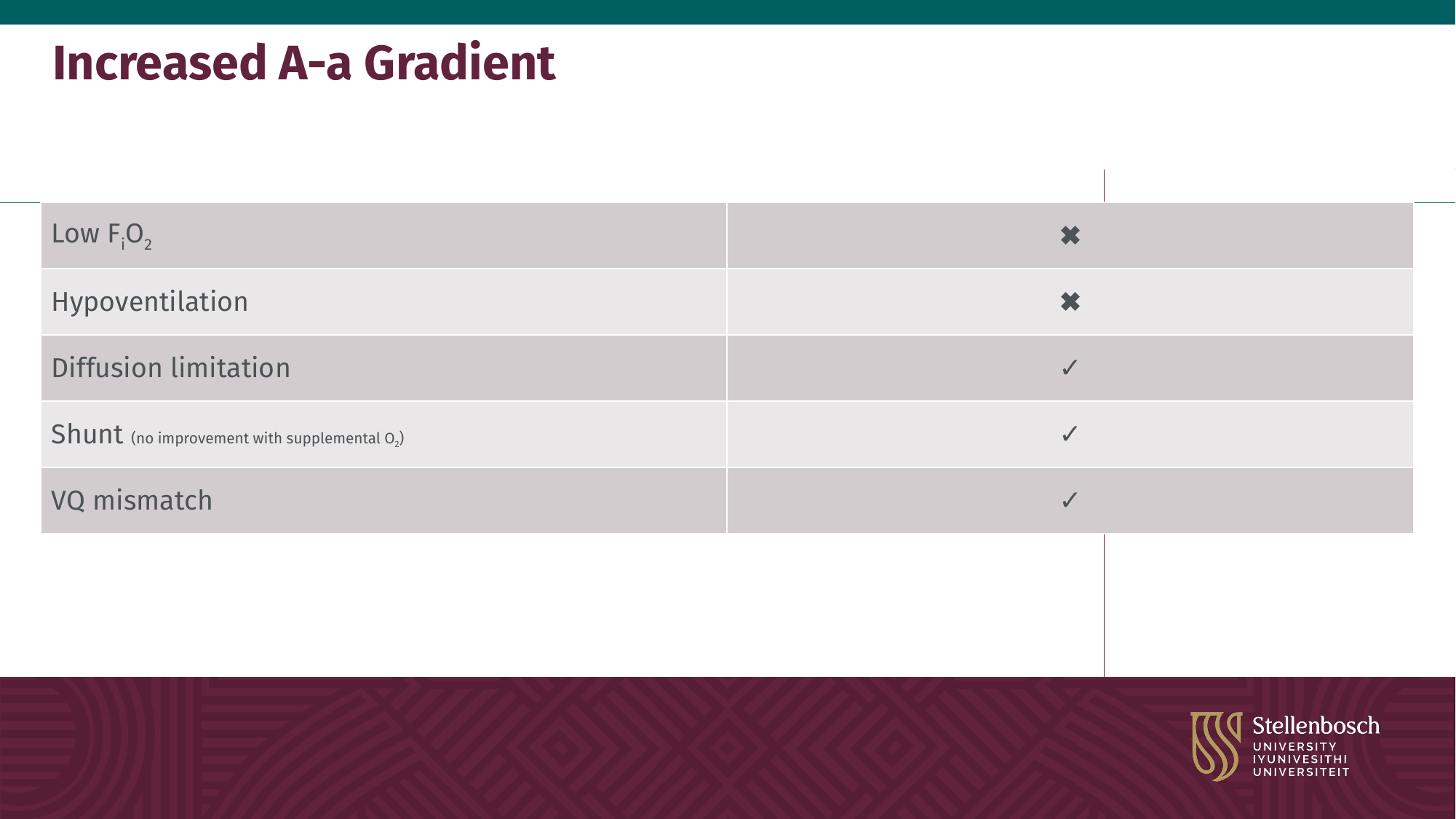

# Increased A-a Gradient
| Low FiO2 | ✖ |
| --- | --- |
| Hypoventilation | ✖ |
| Diffusion limitation | ✓ |
| Shunt (no improvement with supplemental O2) | ✓ |
| VQ mismatch | ✓ |